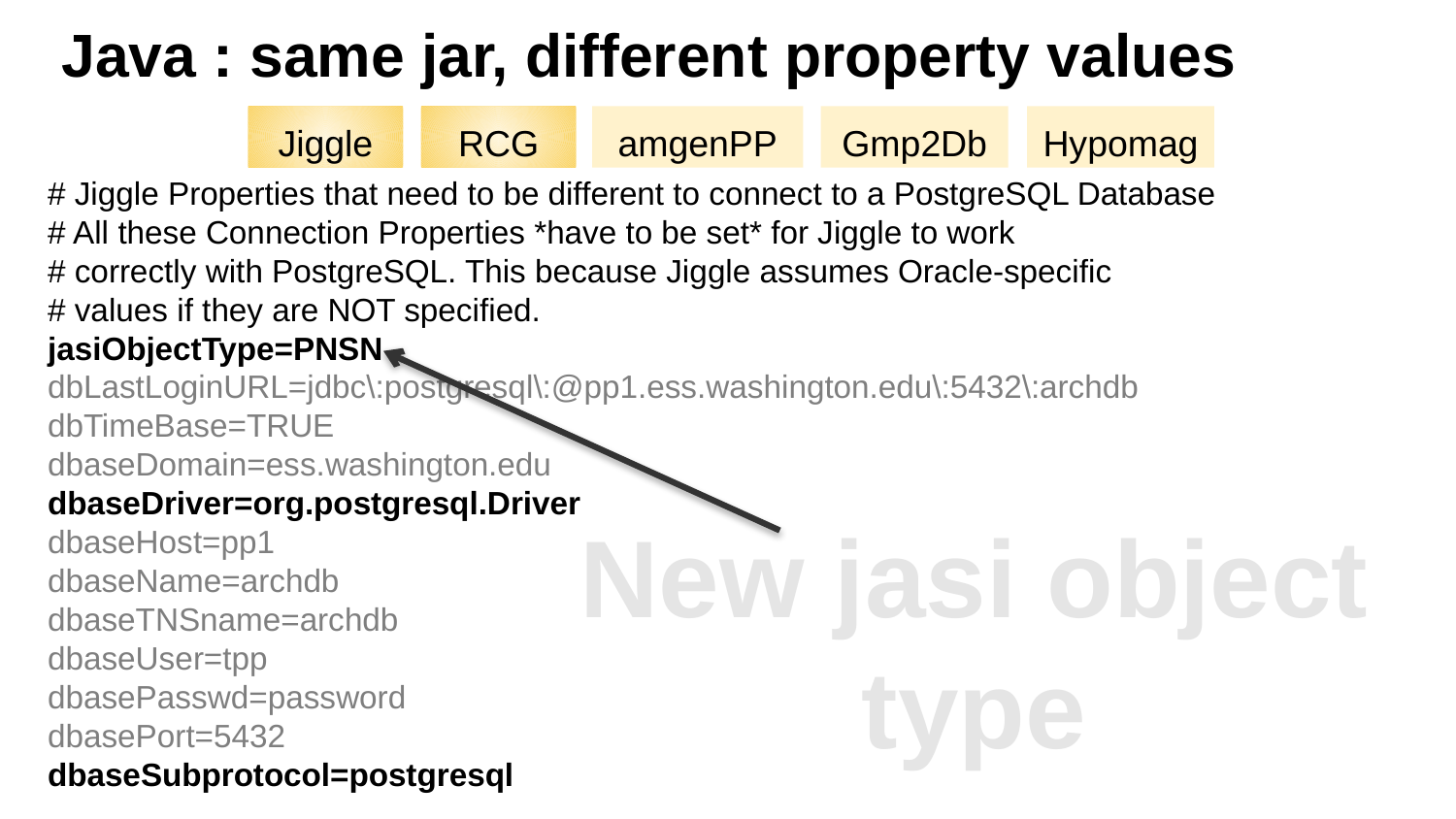

# Java : same jar, different property values
Jiggle
RCG
amgenPP
Gmp2Db
Hypomag
# Jiggle Properties that need to be different to connect to a PostgreSQL Database
# All these Connection Properties *have to be set* for Jiggle to work
# correctly with PostgreSQL. This because Jiggle assumes Oracle-specific
# values if they are NOT specified.
jasiObjectType=PNSN
dbLastLoginURL=jdbc\:postgresql\:@pp1.ess.washington.edu\:5432\:archdb
dbTimeBase=TRUE
dbaseDomain=ess.washington.edu
dbaseDriver=org.postgresql.Driver
dbaseHost=pp1
dbaseName=archdb
dbaseTNSname=archdb
dbaseUser=tpp
dbasePasswd=password
dbasePort=5432
dbaseSubprotocol=postgresql

New jasi object type